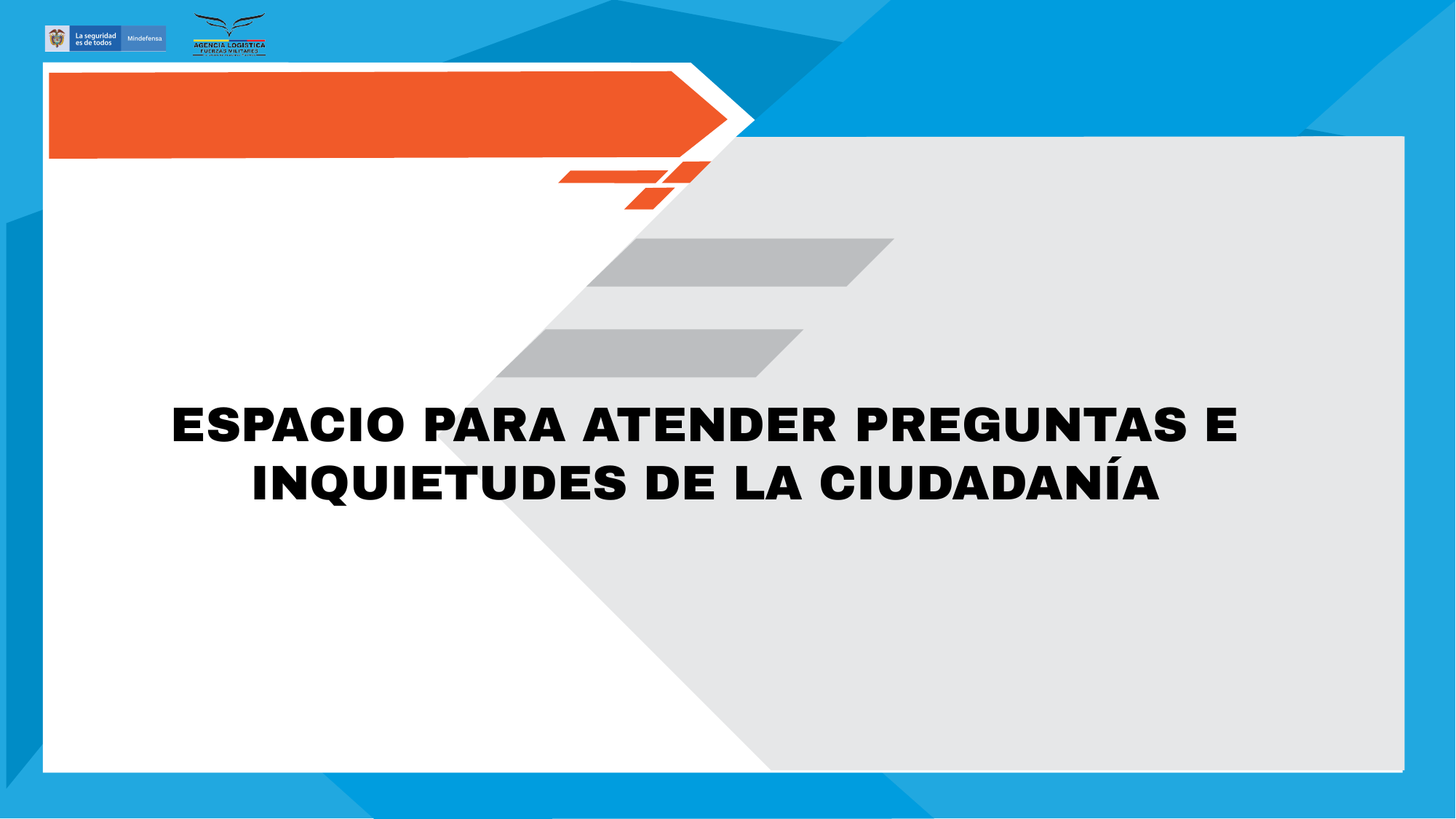

ESPACIO PARA ATENDER PREGUNTAS E INQUIETUDES DE LA CIUDADANÍA